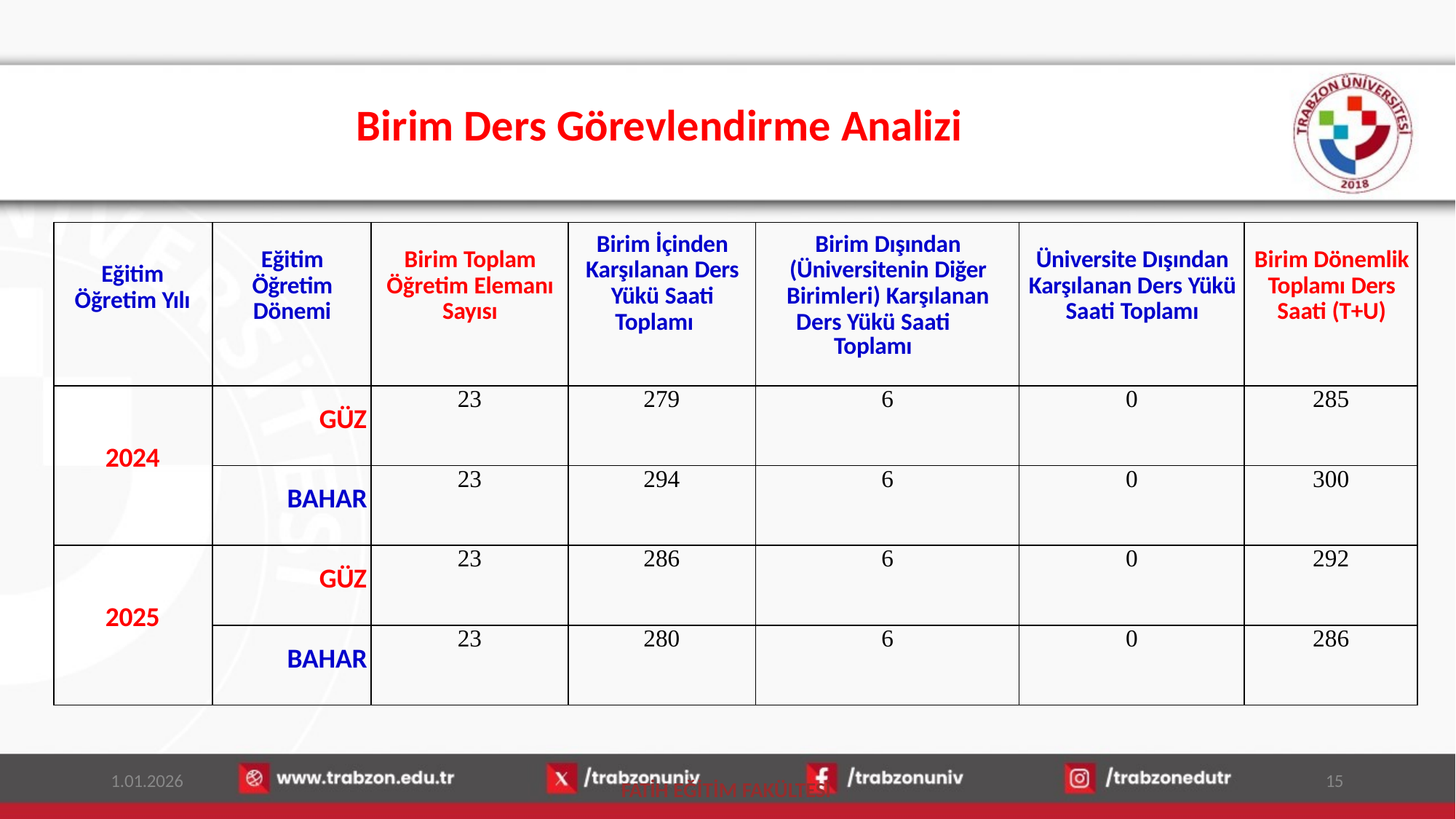

# Birim Ders Görevlendirme Analizi
| Eğitim Öğretim Yılı | Eğitim Öğretim Dönemi | Birim Toplam Öğretim Elemanı Sayısı | Birim İçinden Karşılanan Ders Yükü Saati Toplamı | Birim Dışından (Üniversitenin Diğer Birimleri) Karşılanan Ders Yükü Saati Toplamı | Üniversite Dışından Karşılanan Ders Yükü Saati Toplamı | Birim Dönemlik Toplamı Ders Saati (T+U) |
| --- | --- | --- | --- | --- | --- | --- |
| 2024 | GÜZ | 23 | 279 | 6 | 0 | 285 |
|  | BAHAR | 23 | 294 | 6 | 0 | 300 |
| 2025 | GÜZ | 23 | 286 | 6 | 0 | 292 |
|  | BAHAR | 23 | 280 | 6 | 0 | 286 |
1.01.2026
15
FATİH EĞİTİM FAKÜLTESİ